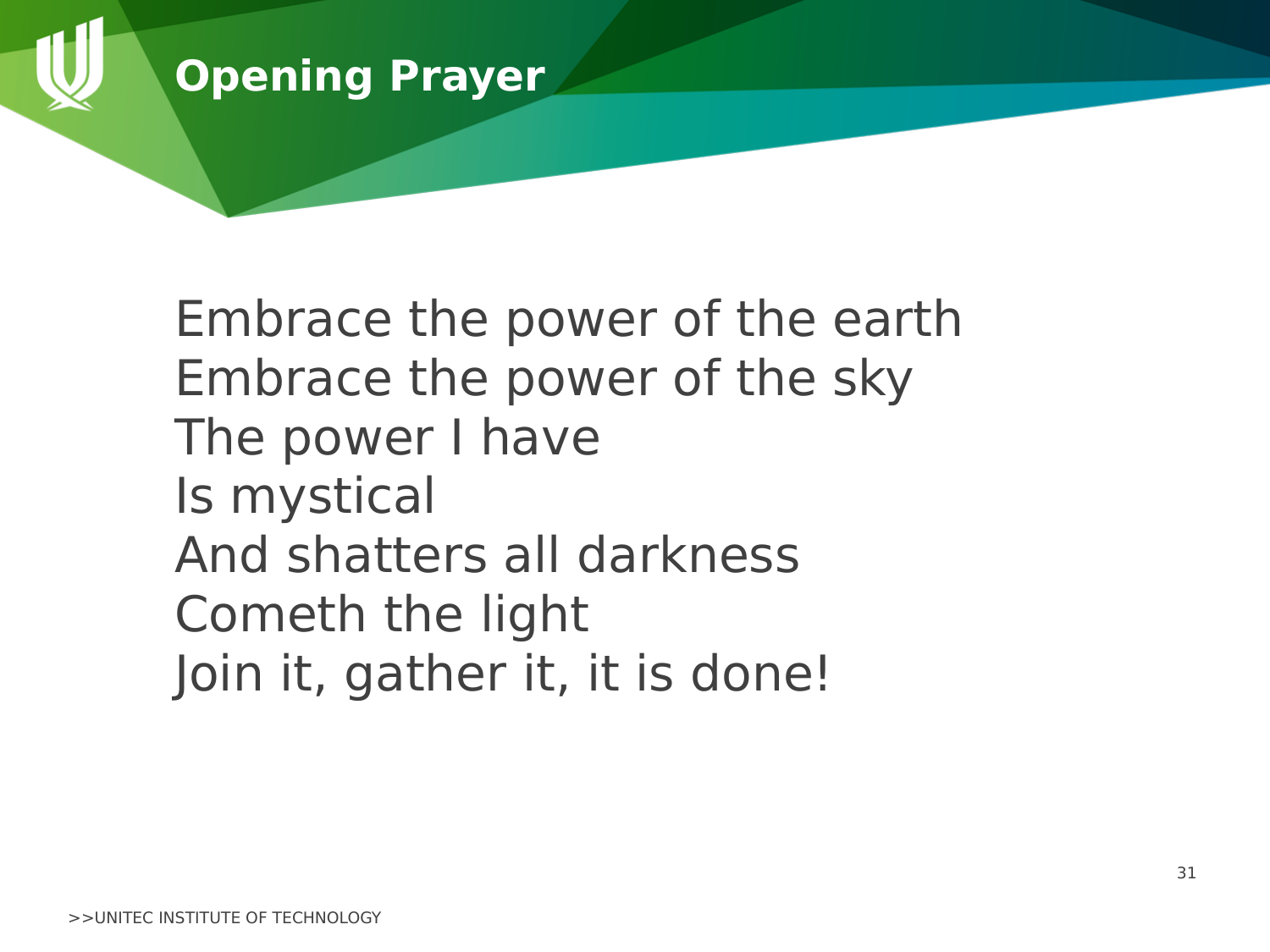

# Opening Prayer
Embrace the power of the earth
Embrace the power of the sky
The power I have
Is mystical
And shatters all darkness
Cometh the light
Join it, gather it, it is done!

31